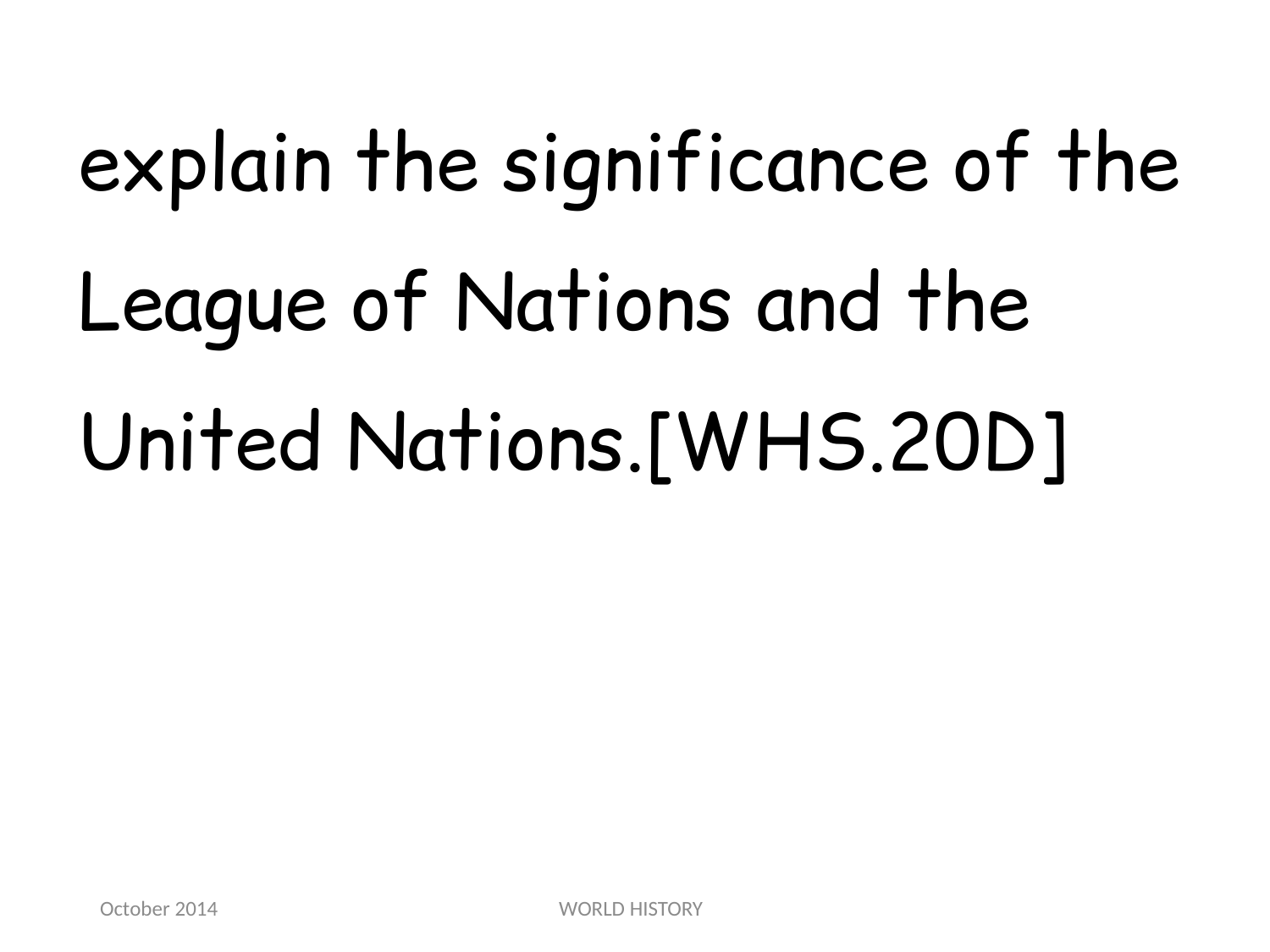

explain the significance of the League of Nations and the United Nations.[WHS.20D]
October 2014
WORLD HISTORY